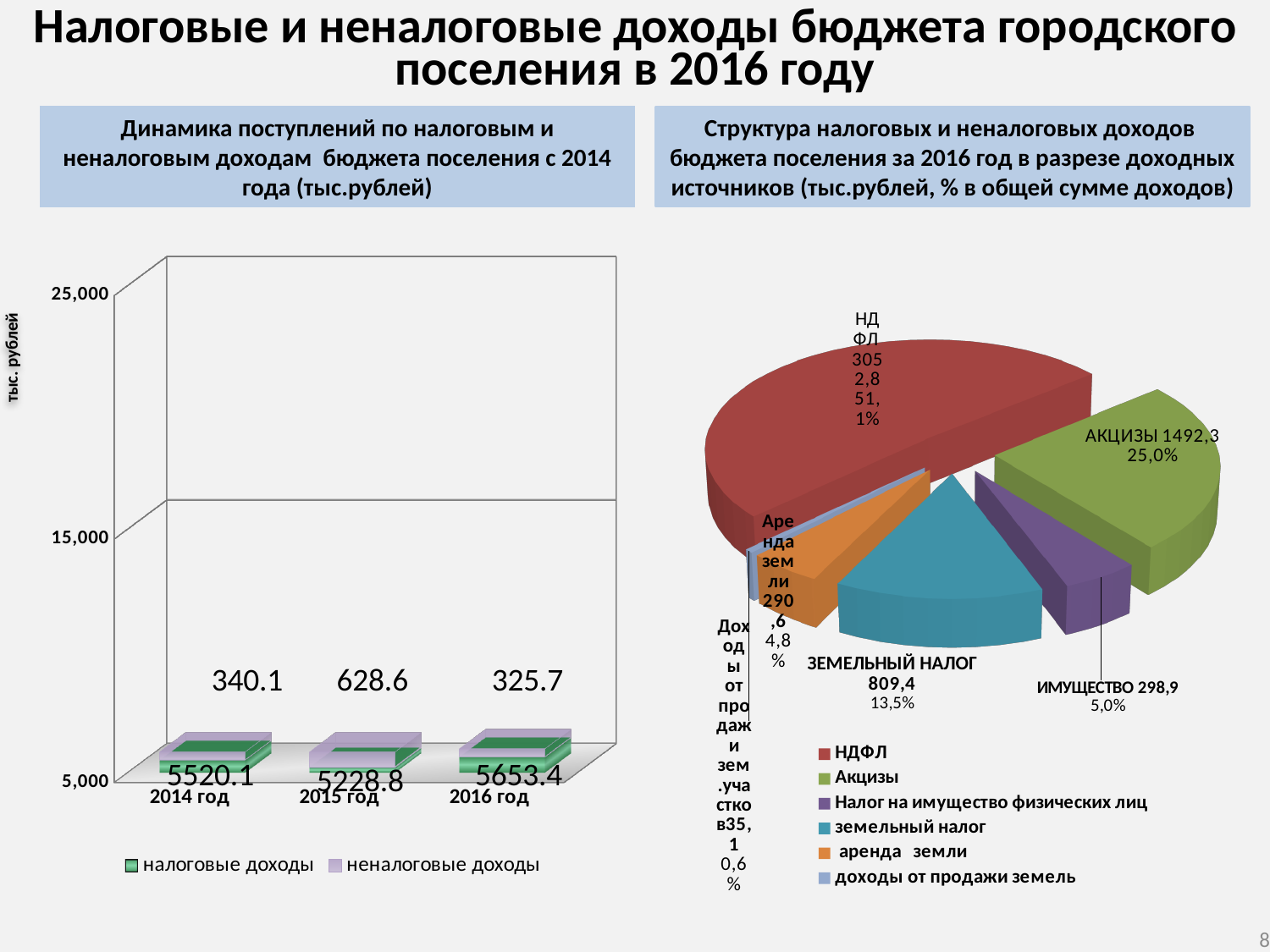

Налоговые и неналоговые доходы бюджета городского поселения в 2016 году

[unsupported chart]

Динамика поступлений по налоговым и неналоговым доходам  бюджета поселения с 2014 года (тыс.рублей)
Структура налоговых и неналоговых доходов  бюджета поселения за 2016 год в разрезе доходных источников (тыс.рублей, % в общей сумме доходов)

[unsupported chart]

тыс. рублей
8